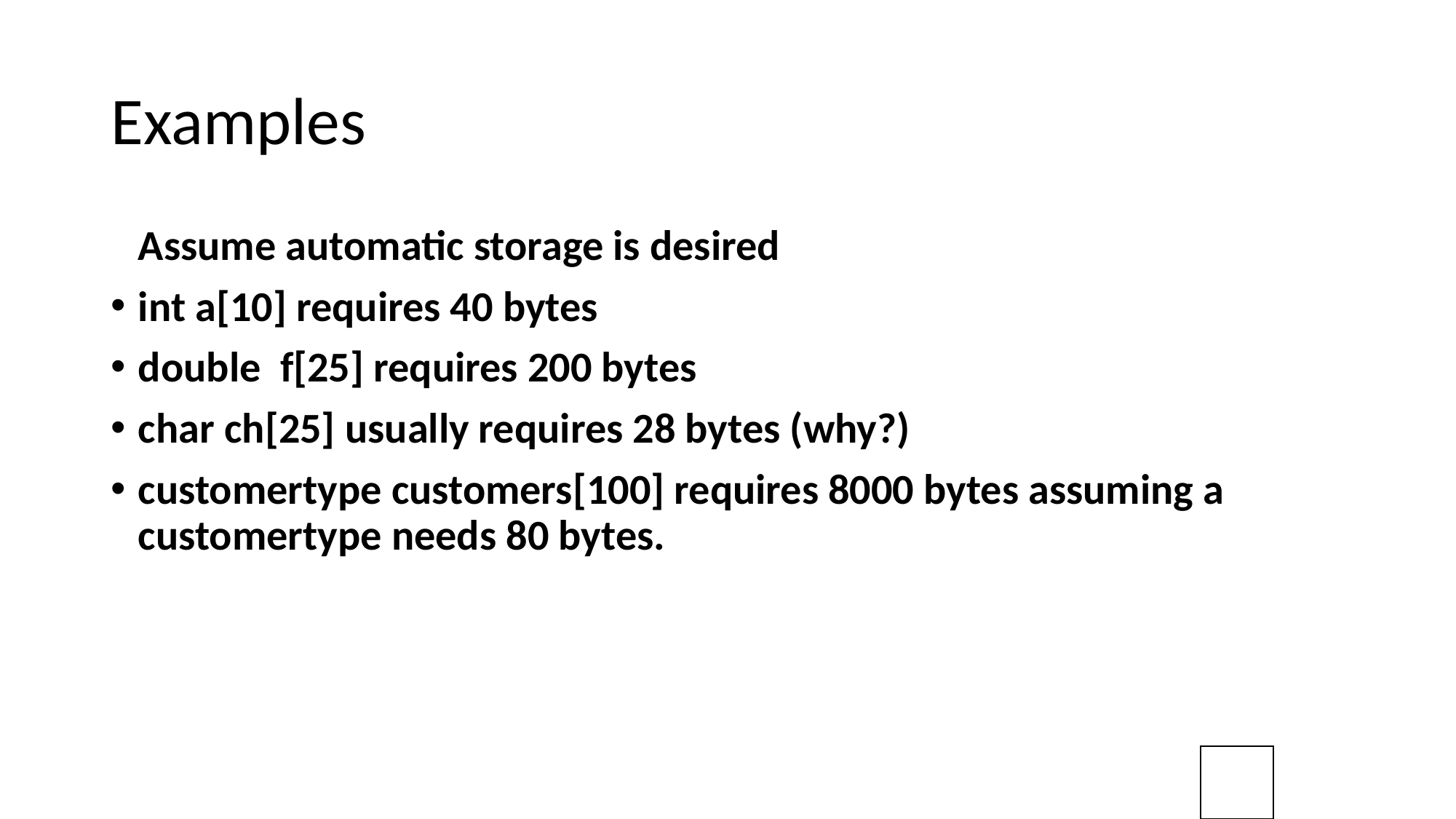

# Examples
	Assume automatic storage is desired
int a[10] requires 40 bytes
double  f[25] requires 200 bytes
char ch[25] usually requires 28 bytes (why?)
customertype customers[100] requires 8000 bytes assuming a customertype needs 80 bytes.